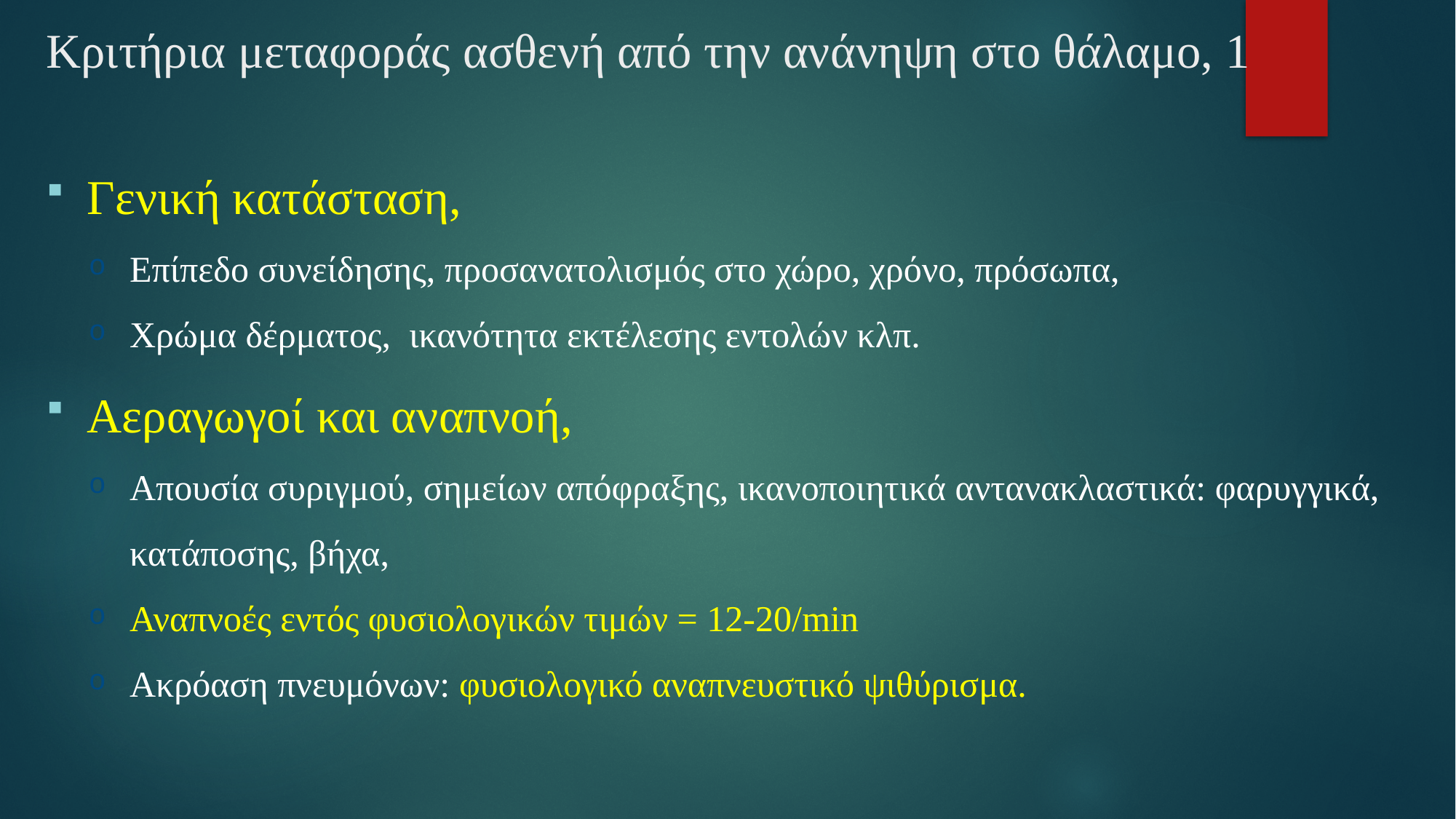

# Κριτήρια μεταφοράς ασθενή από την ανάνηψη στο θάλαμο, 1
Γενική κατάσταση,
Επίπεδο συνείδησης, προσανατολισμός στο χώρο, χρόνο, πρόσωπα,
Χρώμα δέρματος,  ικανότητα εκτέλεσης εντολών κλπ.
Αεραγωγοί και αναπνοή,
Απουσία συριγμού, σημείων απόφραξης, ικανοποιητικά αντανακλαστικά: φαρυγγικά, κατάποσης, βήχα,
Αναπνοές εντός φυσιολογικών τιμών = 12-20/min
Ακρόαση πνευμόνων: φυσιολογικό αναπνευστικό ψιθύρισμα.